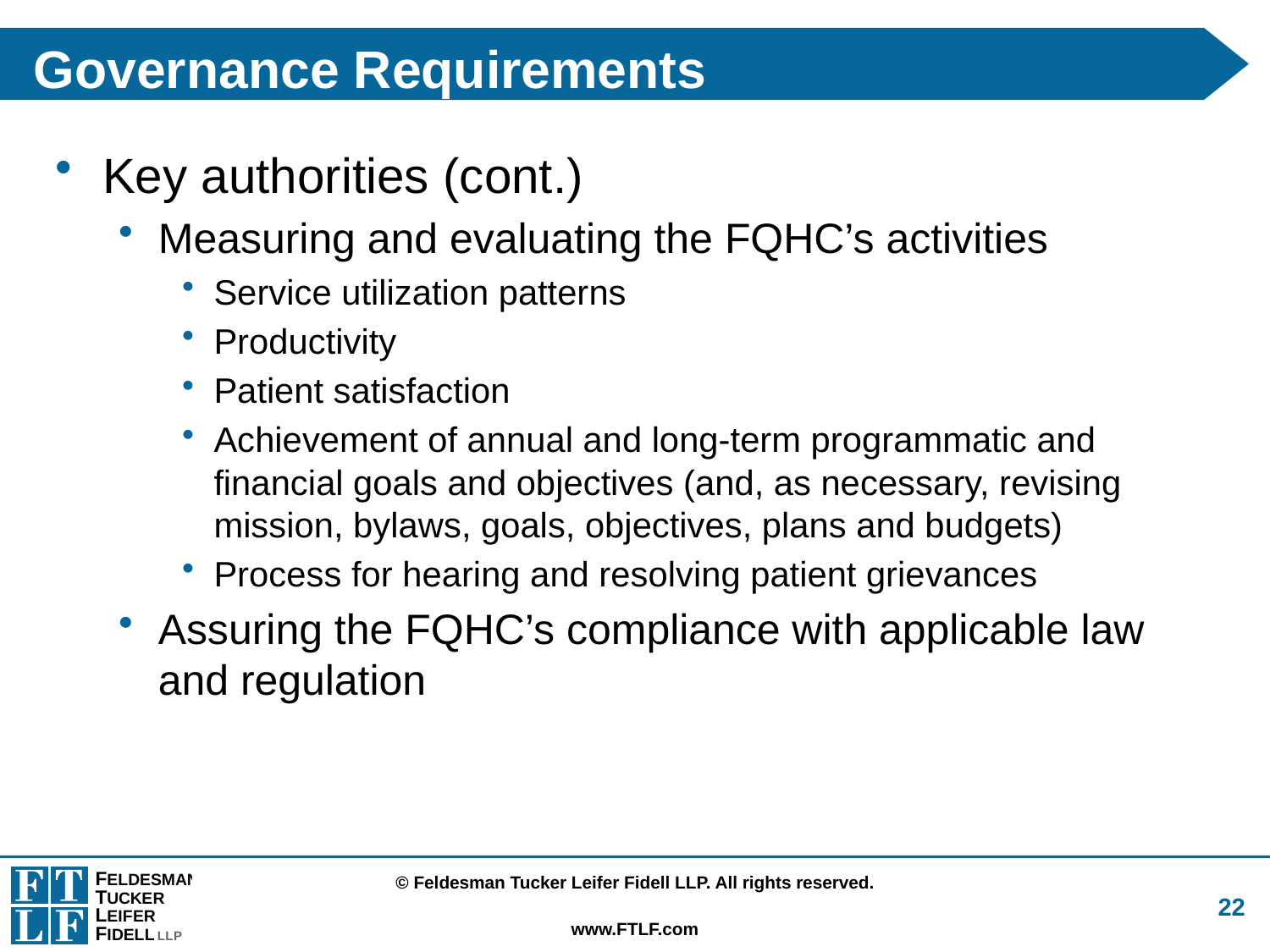

# Governance Requirements
Key authorities (cont.)
Measuring and evaluating the FQHC’s activities
Service utilization patterns
Productivity
Patient satisfaction
Achievement of annual and long-term programmatic and financial goals and objectives (and, as necessary, revising mission, bylaws, goals, objectives, plans and budgets)
Process for hearing and resolving patient grievances
Assuring the FQHC’s compliance with applicable law and regulation
22